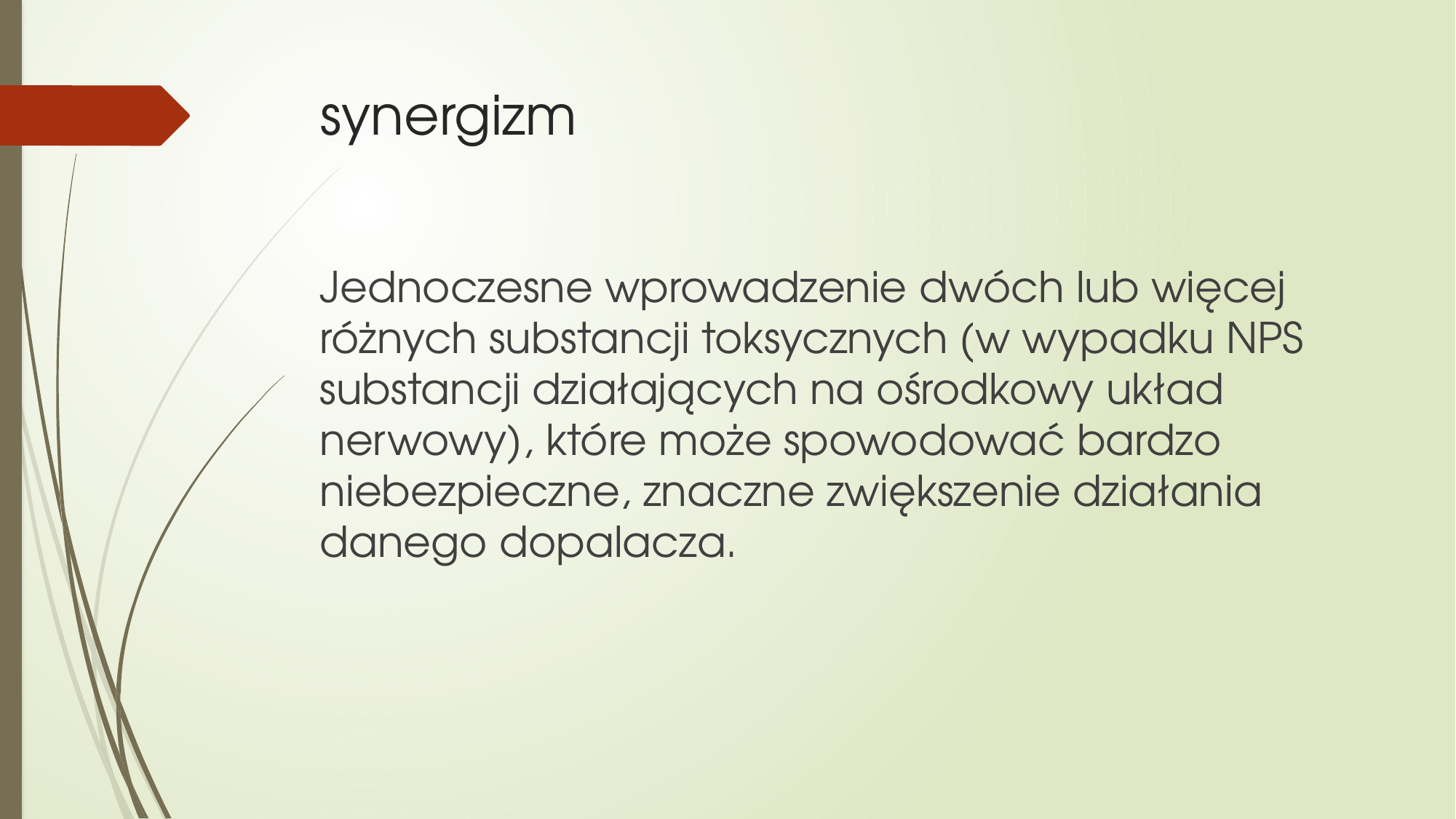

# synergizm
Jednoczesne wprowadzenie dwóch lub więcej różnych substancji toksycznych (w wypadku NPS substancji działających na ośrodkowy układ nerwowy), które może spowodować bardzo niebezpieczne, znaczne zwiększenie działania danego dopalacza.